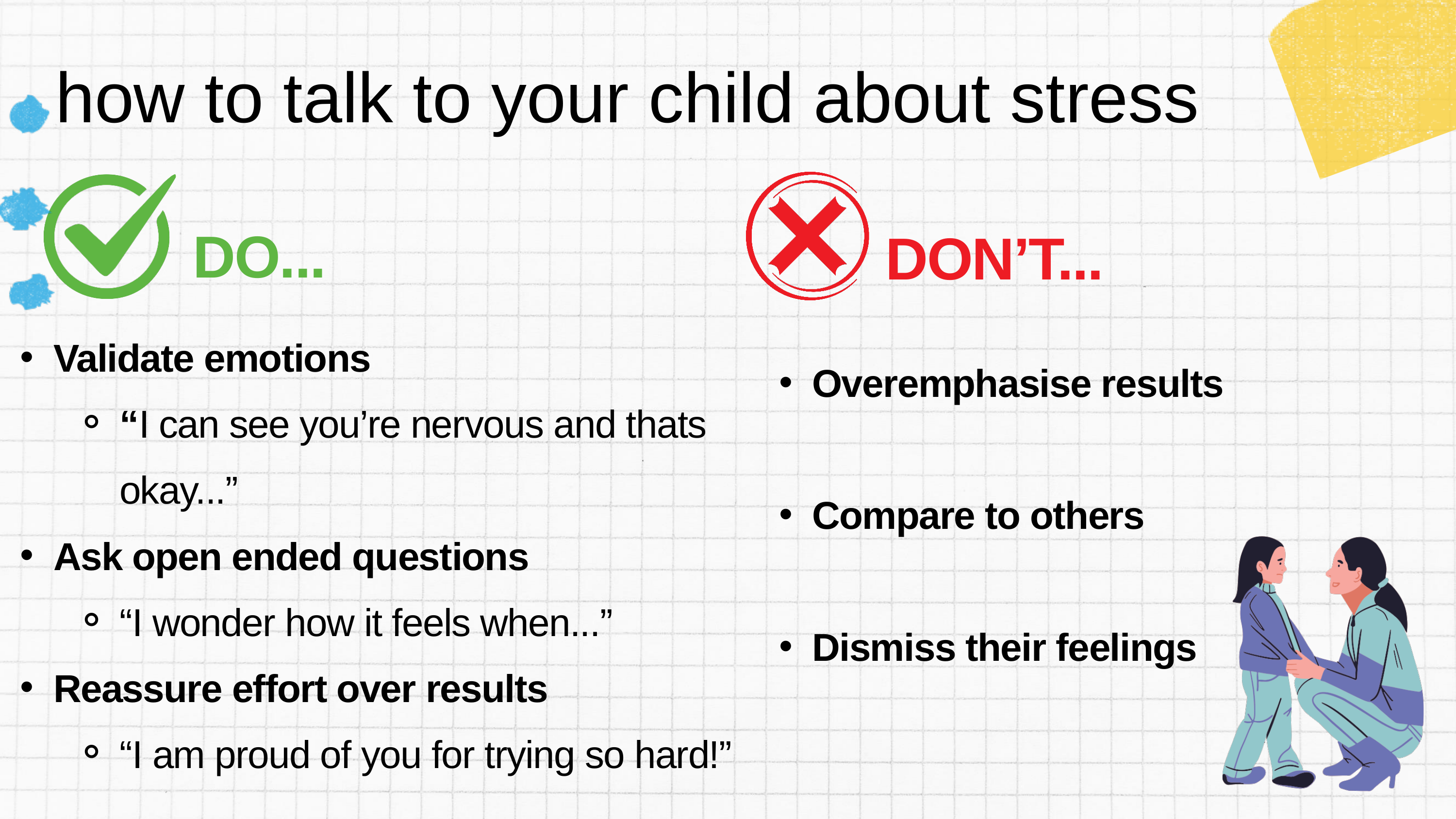

how to talk to your child about stress

DO...
DON’T...
Validate emotions
“I can see you’re nervous and thats okay...”
Ask open ended questions
“I wonder how it feels when...”
Reassure effort over results
“I am proud of you for trying so hard!”
Overemphasise results

Compare to others

Dismiss their feelings